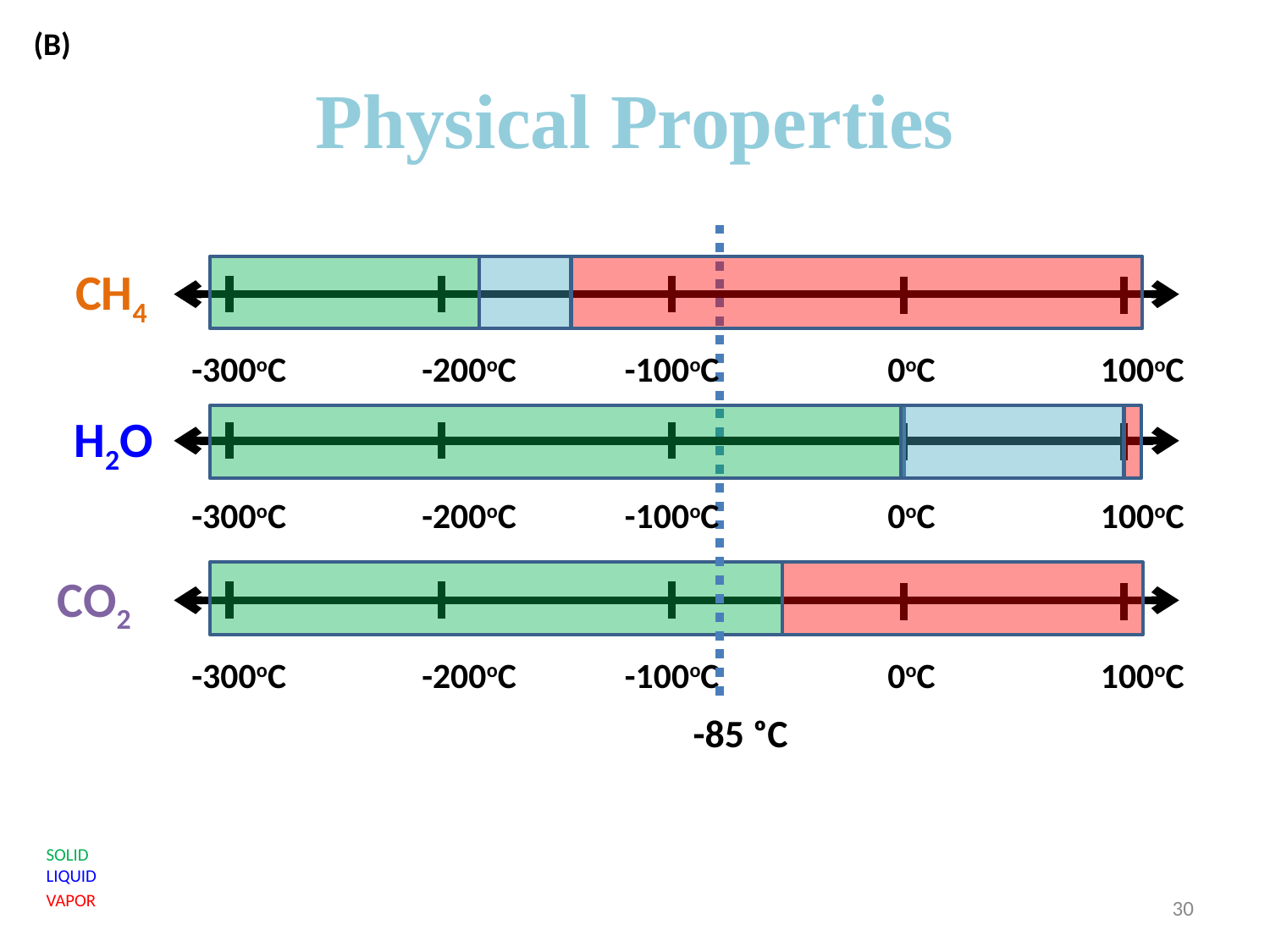

(B)
# Physical Properties
CH4

-300oC
-200oC
-100oC
0oC
100oC
H2O

-300oC
-200oC
-100oC
0oC
100oC
CO2

-200oC
-300oC
-100oC
0oC
100oC
-85 ᵒC
SOLID
LIQUID
VAPOR
30